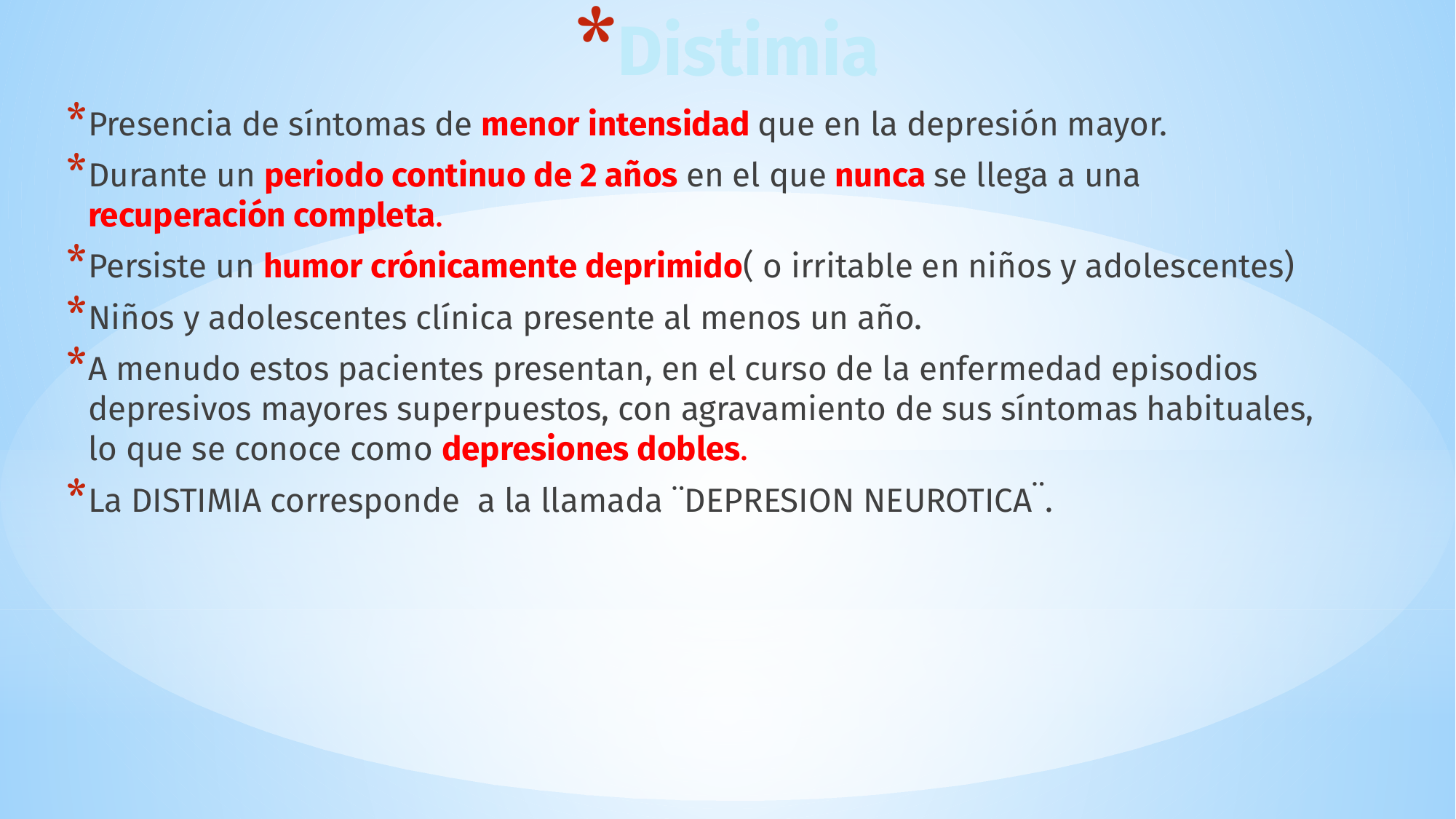

# Distimia
Presencia de síntomas de menor intensidad que en la depresión mayor.
Durante un periodo continuo de 2 años en el que nunca se llega a una recuperación completa.
Persiste un humor crónicamente deprimido( o irritable en niños y adolescentes)
Niños y adolescentes clínica presente al menos un año.
A menudo estos pacientes presentan, en el curso de la enfermedad episodios depresivos mayores superpuestos, con agravamiento de sus síntomas habituales, lo que se conoce como depresiones dobles.
La DISTIMIA corresponde  a la llamada ¨DEPRESION NEUROTICA¨.